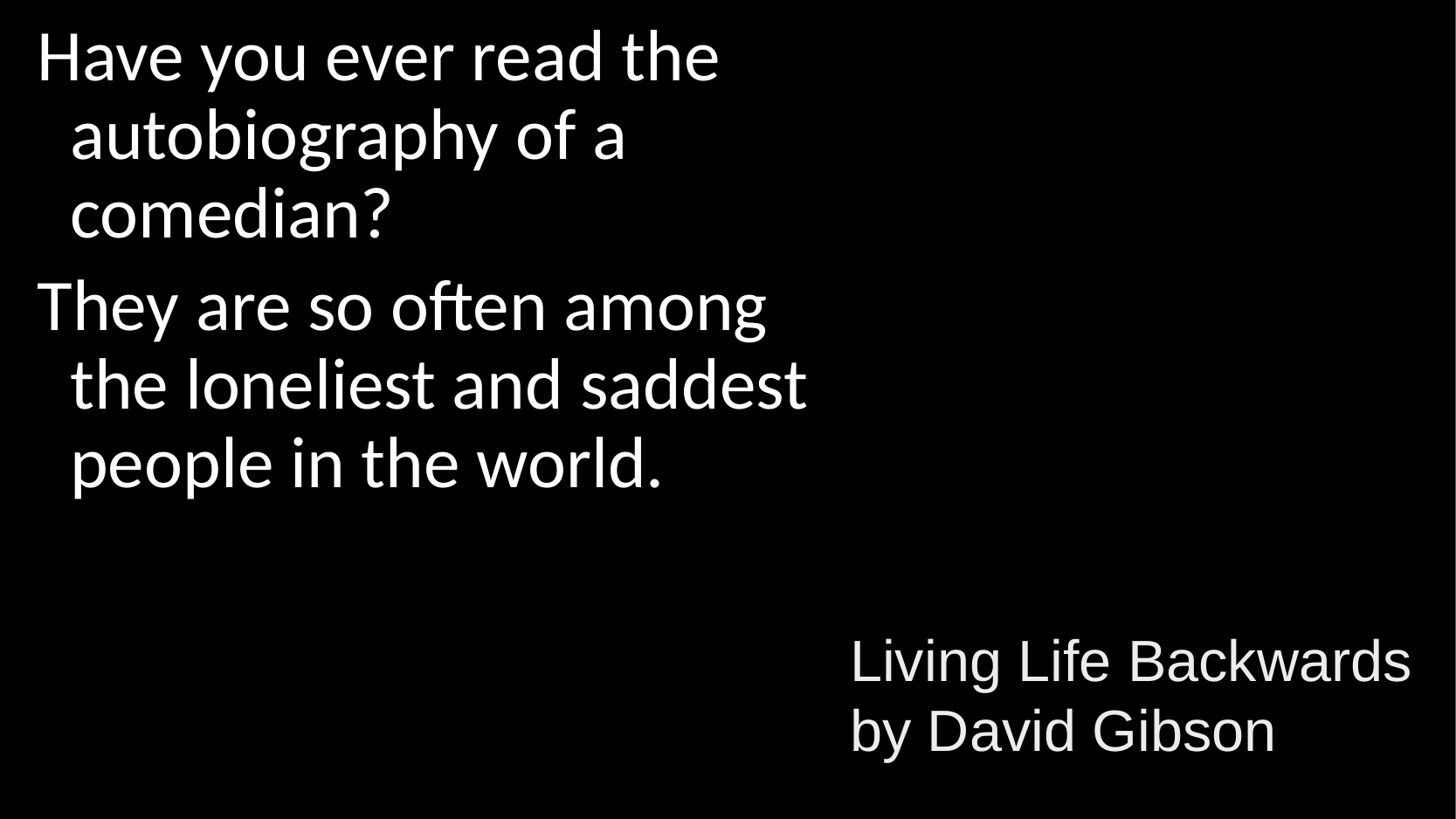

Have you ever read the autobiography of a comedian?
They are so often among the loneliest and saddest people in the world.
Living Life Backwards by David Gibson